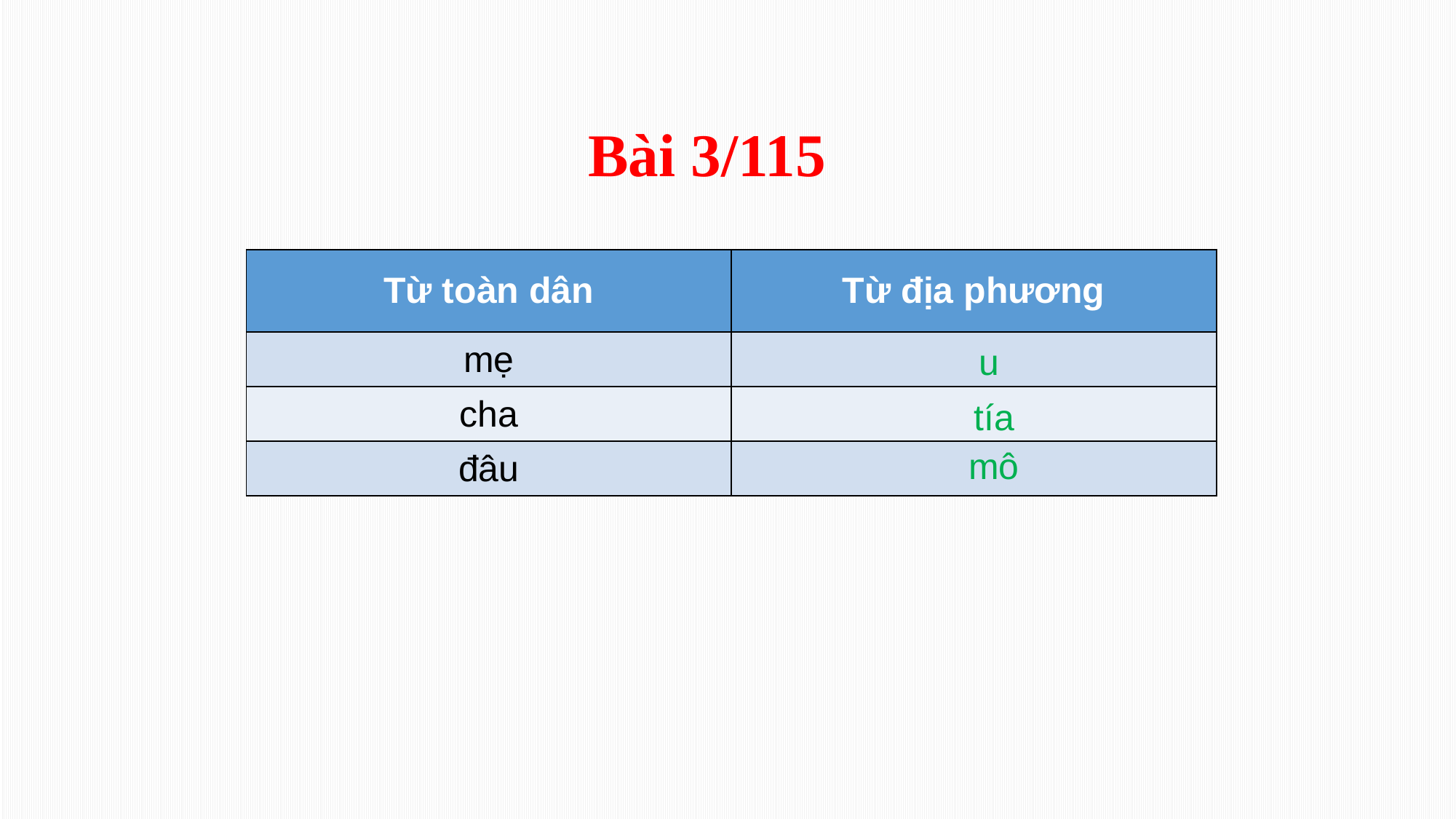

Bài 3/115
| Từ toàn dân | Từ địa phương |
| --- | --- |
| mẹ |  |
| cha |  |
| đâu |  |
u
tía
mô